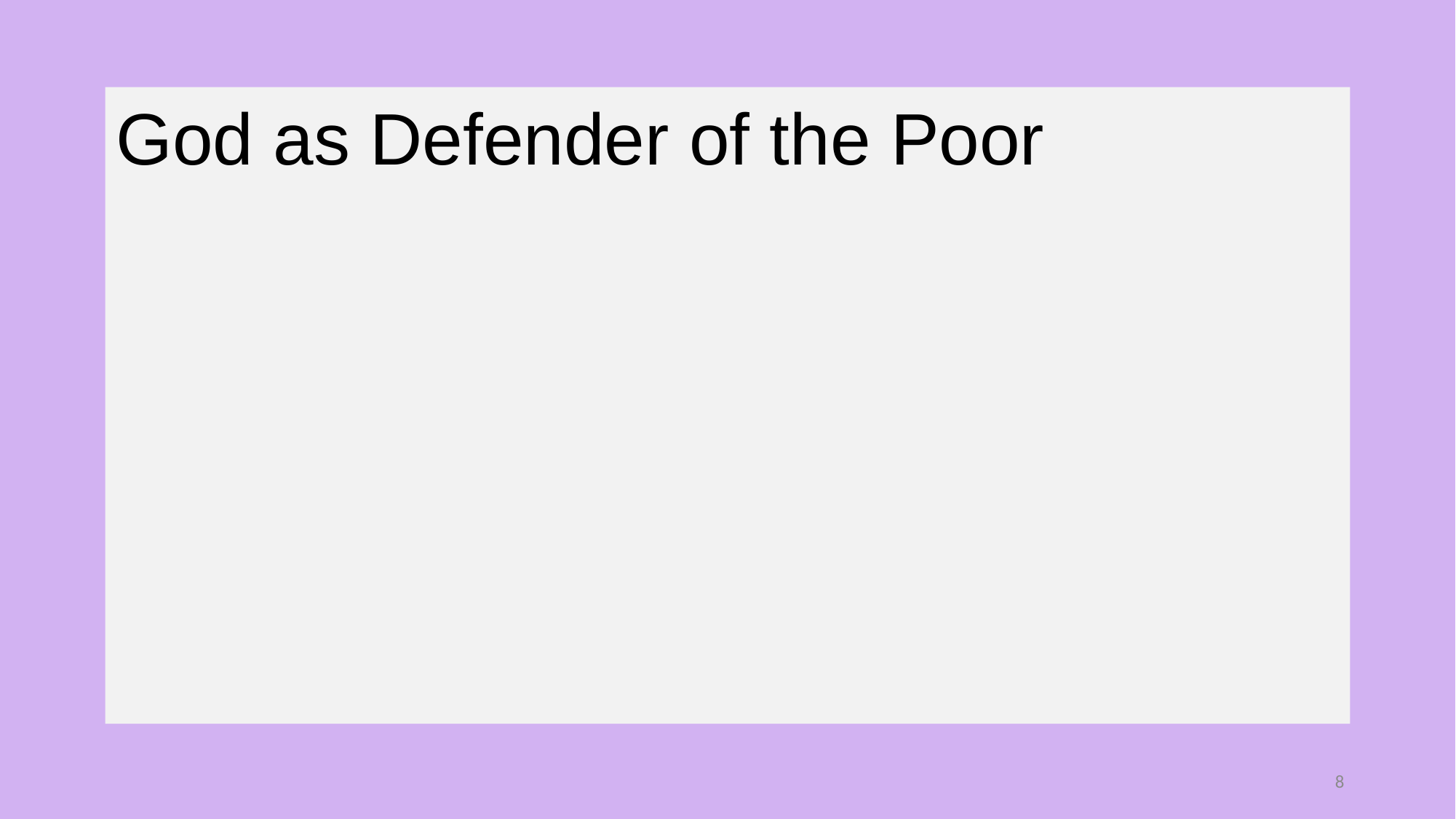

God as Defender of the Poor

8